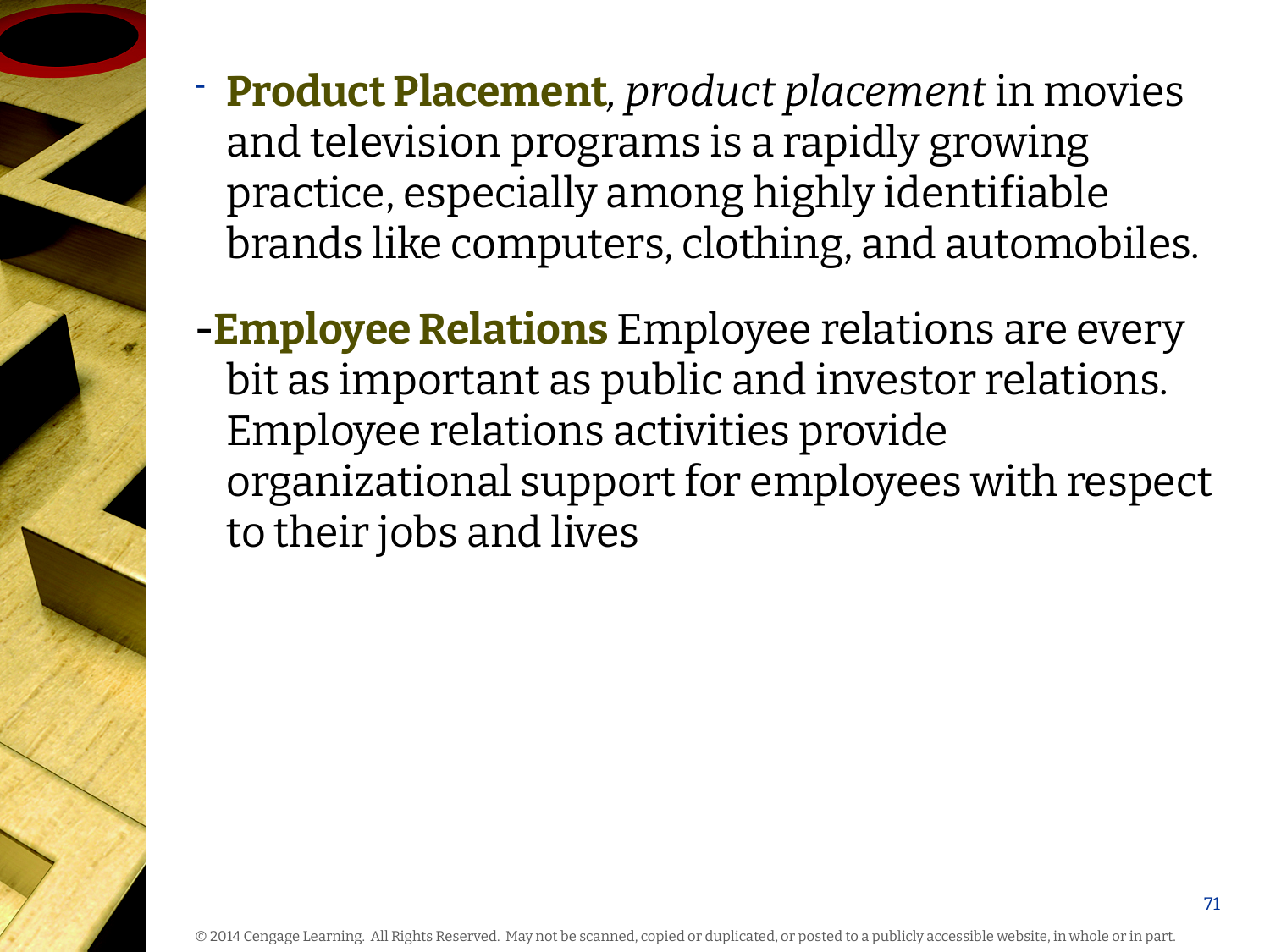

Product Placement, product placement in movies and television programs is a rapidly growing practice, especially among highly identifiable brands like computers, clothing, and automobiles.
-Employee Relations Employee relations are every bit as important as public and investor relations. Employee relations activities provide organizational support for employees with respect to their jobs and lives
71